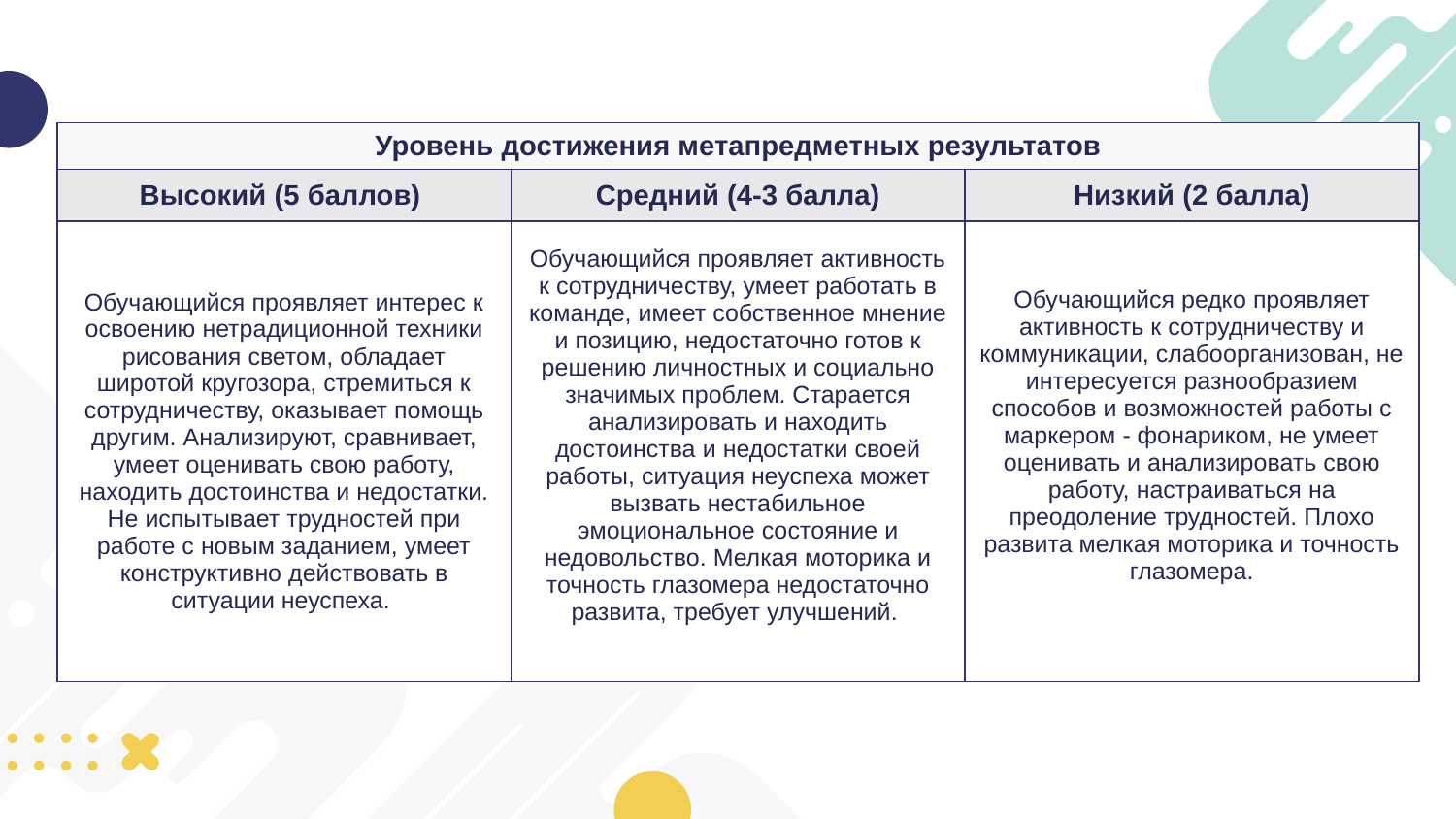

| Уровень достижения метапредметных результатов |  |  |
| --- | --- | --- |
| Высокий (5 баллов) | Средний (4-3 балла) | Низкий (2 балла) |
| Обучающийся проявляет интерес к освоению нетрадиционной техники рисования светом, обладает широтой кругозора, стремиться к сотрудничеству, оказывает помощь другим. Анализируют, сравнивает, умеет оценивать свою работу, находить достоинства и недостатки. Не испытывает трудностей при работе с новым заданием, умеет конструктивно действовать в ситуации неуспеха. | Обучающийся проявляет активность к сотрудничеству, умеет работать в команде, имеет собственное мнение и позицию, недостаточно готов к решению личностных и социально значимых проблем. Старается анализировать и находить достоинства и недостатки своей работы, ситуация неуспеха может вызвать нестабильное эмоциональное состояние и недовольство. Мелкая моторика и точность глазомера недостаточно развита, требует улучшений. | Обучающийся редко проявляет активность к сотрудничеству и коммуникации, слабоорганизован, не интересуется разнообразием способов и возможностей работы с маркером - фонариком, не умеет оценивать и анализировать свою работу, настраиваться на преодоление трудностей. Плохо развита мелкая моторика и точность глазомера. |